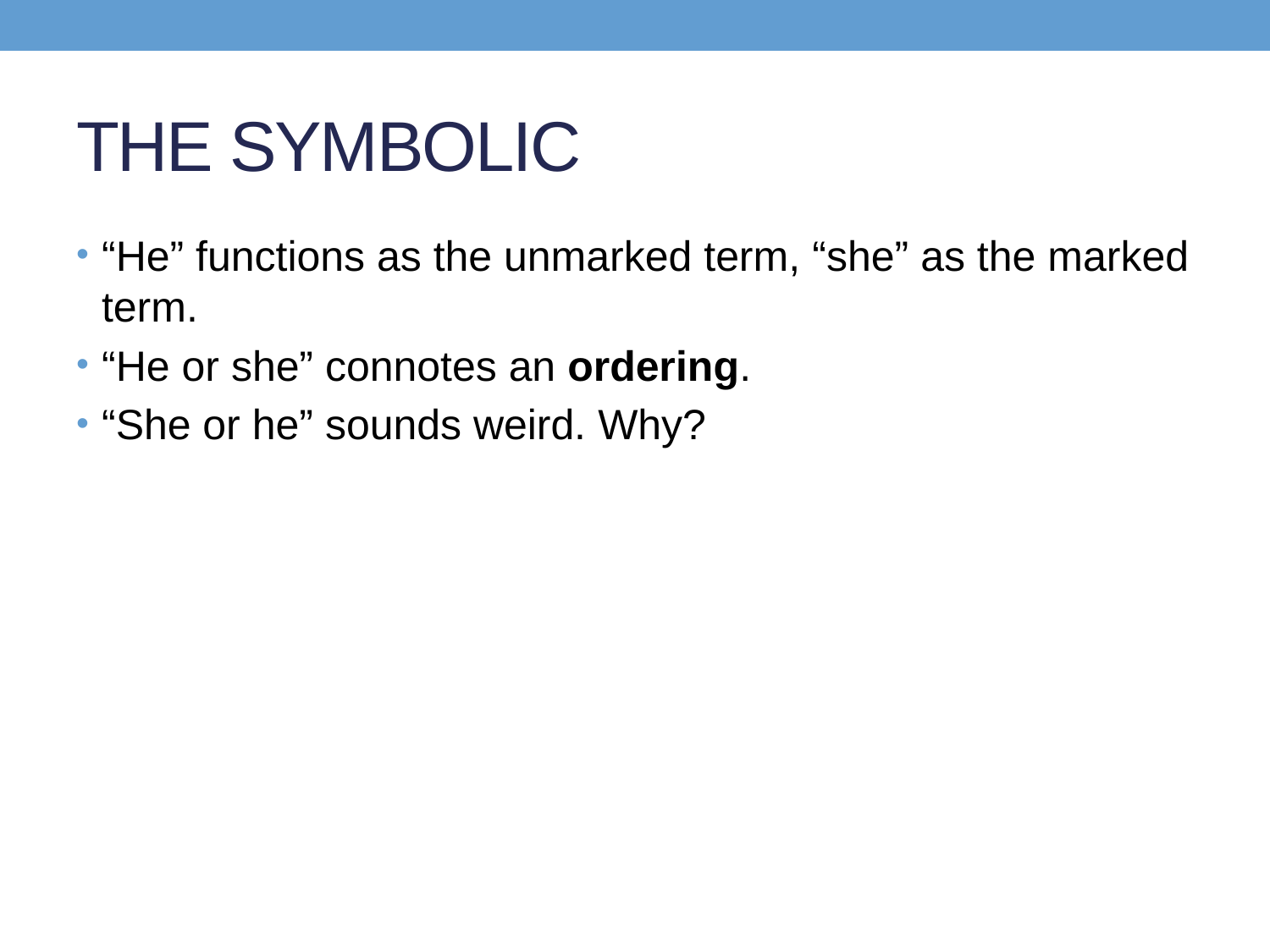

# THE SYMBOLIC
“He” functions as the unmarked term, “she” as the marked term.
“He or she” connotes an ordering.
“She or he” sounds weird. Why?